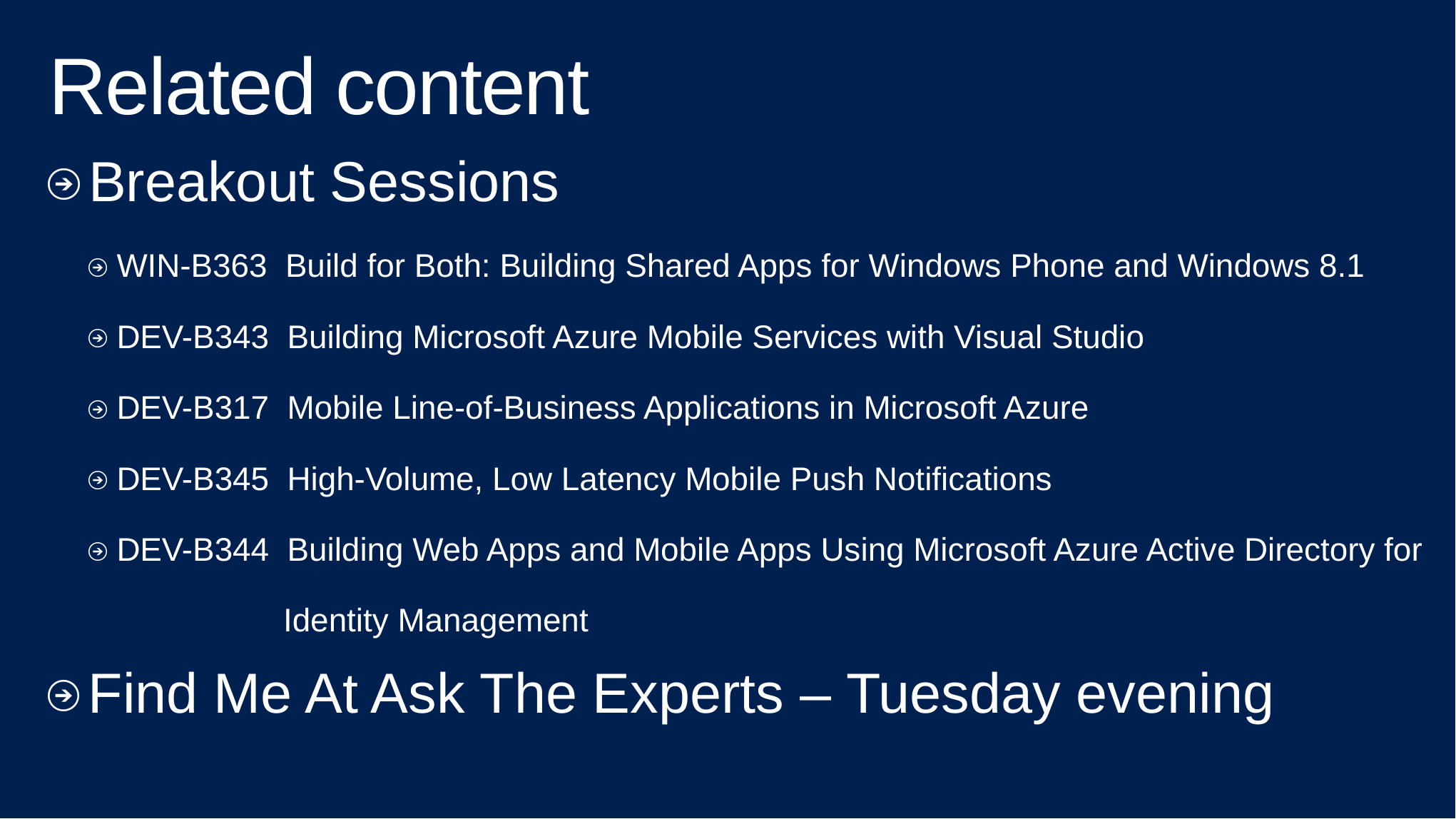

# Related content
Breakout Sessions
WIN-B363  Build for Both: Building Shared Apps for Windows Phone and Windows 8.1
DEV-B343  Building Microsoft Azure Mobile Services with Visual Studio
DEV-B317  Mobile Line-of-Business Applications in Microsoft Azure
DEV-B345  High-Volume, Low Latency Mobile Push Notifications
DEV-B344  Building Web Apps and Mobile Apps Using Microsoft Azure Active Directory for
                   Identity Management
Find Me At Ask The Experts – Tuesday evening